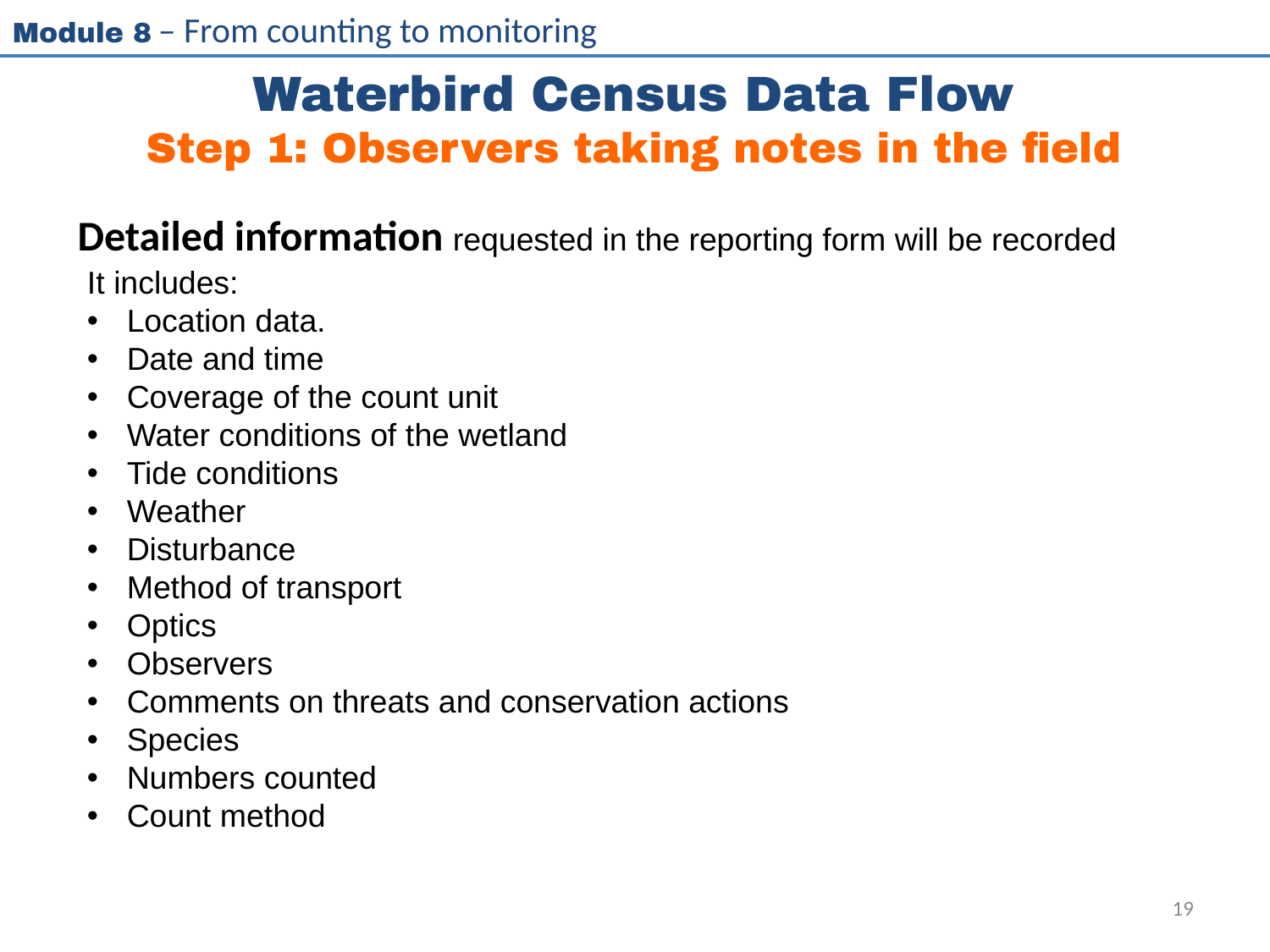

# Waterbird Census Data Flow Step 1: Observers taking notes in the field
Detailed information requested in the reporting form will be recorded
It includes:
Location data.
Date and time
Coverage of the count unit
Water conditions of the wetland
Tide conditions
Weather
Disturbance
Method of transport
Optics
Observers
Comments on threats and conservation actions
Species
Numbers counted
Count method
19